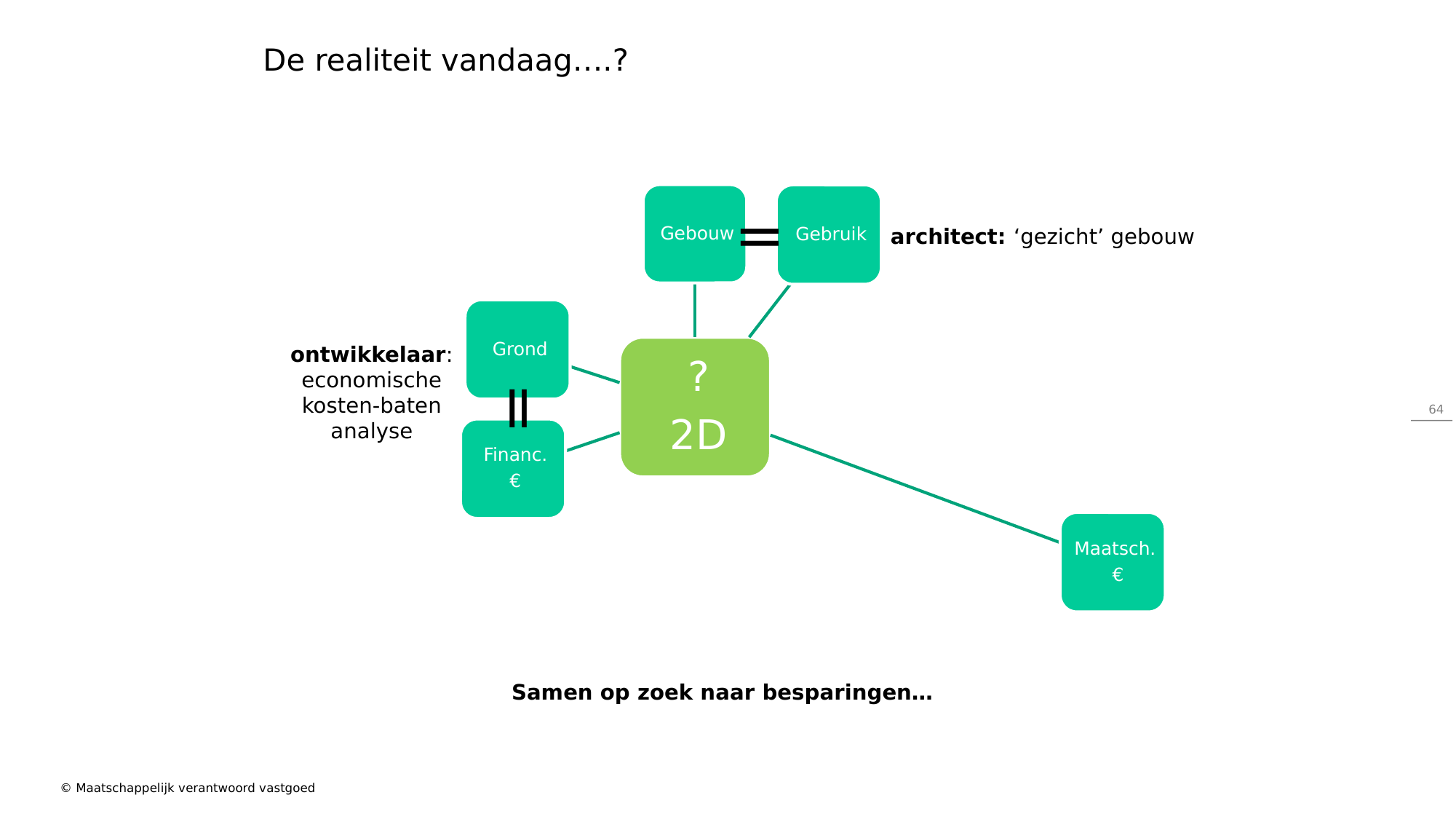

De realiteit vandaag….?

?
2D
Gebouw
Gebruik
Maatsch.
 €
Financ.
€
Grond

=
architect: ‘gezicht’ gebouw

ontwikkelaar: economische kosten-baten analyse

=
Samen op zoek naar besparingen…